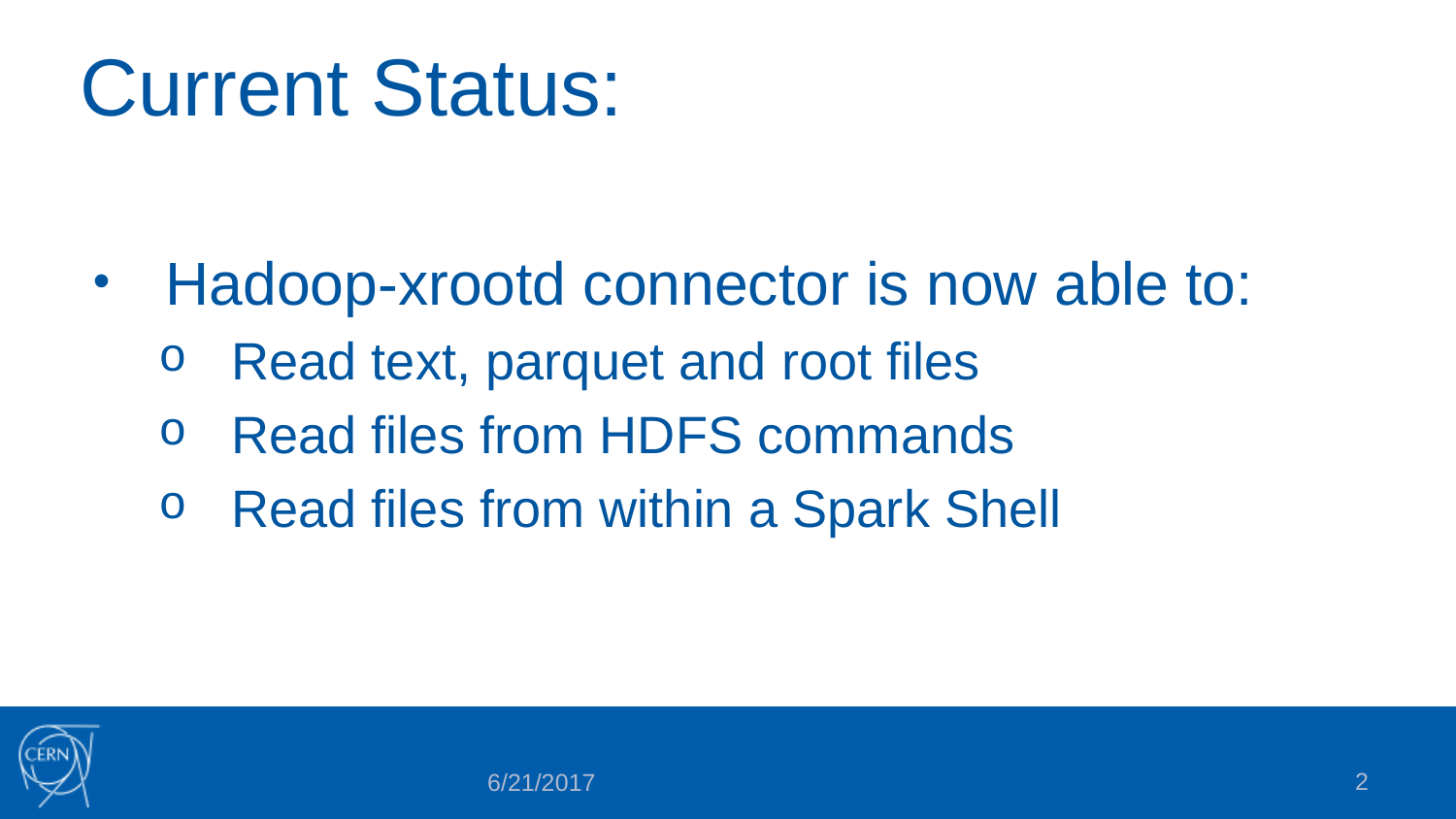

# Current Status:
Hadoop-xrootd connector is now able to:
Read text, parquet and root files
Read files from HDFS commands
Read files from within a Spark Shell
2
6/21/2017